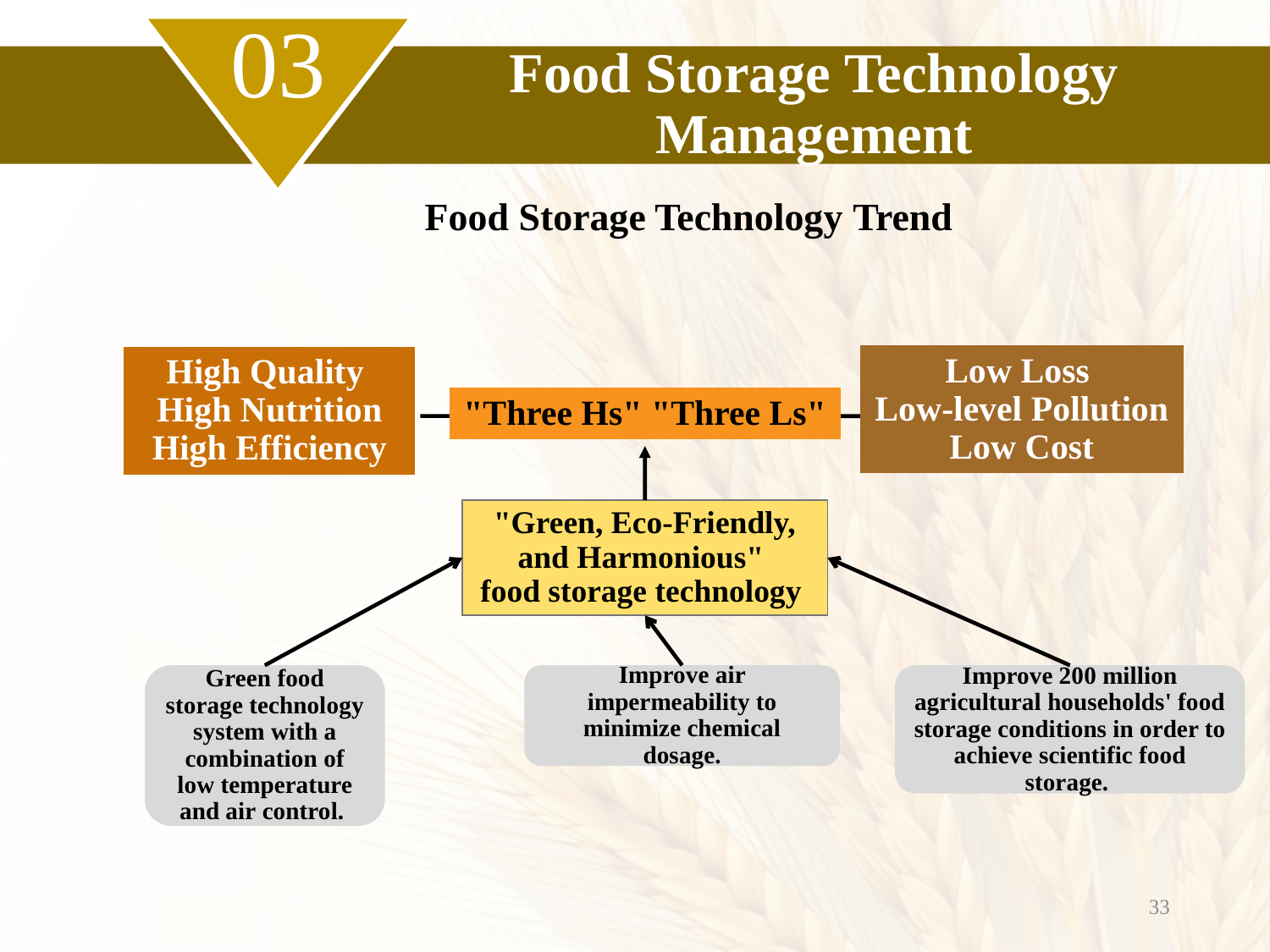

03
Food Storage Technology Management
Food Storage Technology Trend
Low Loss
Low-level Pollution
Low Cost
High Quality
High Nutrition
High Efficiency
"Three Hs" "Three Ls"

"Green, Eco-Friendly, and Harmonious"
food storage technology
Green food storage technology system with a combination of low temperature and air control.
Improve air impermeability to minimize chemical dosage.
Improve 200 million agricultural households' food storage conditions in order to achieve scientific food storage.
33